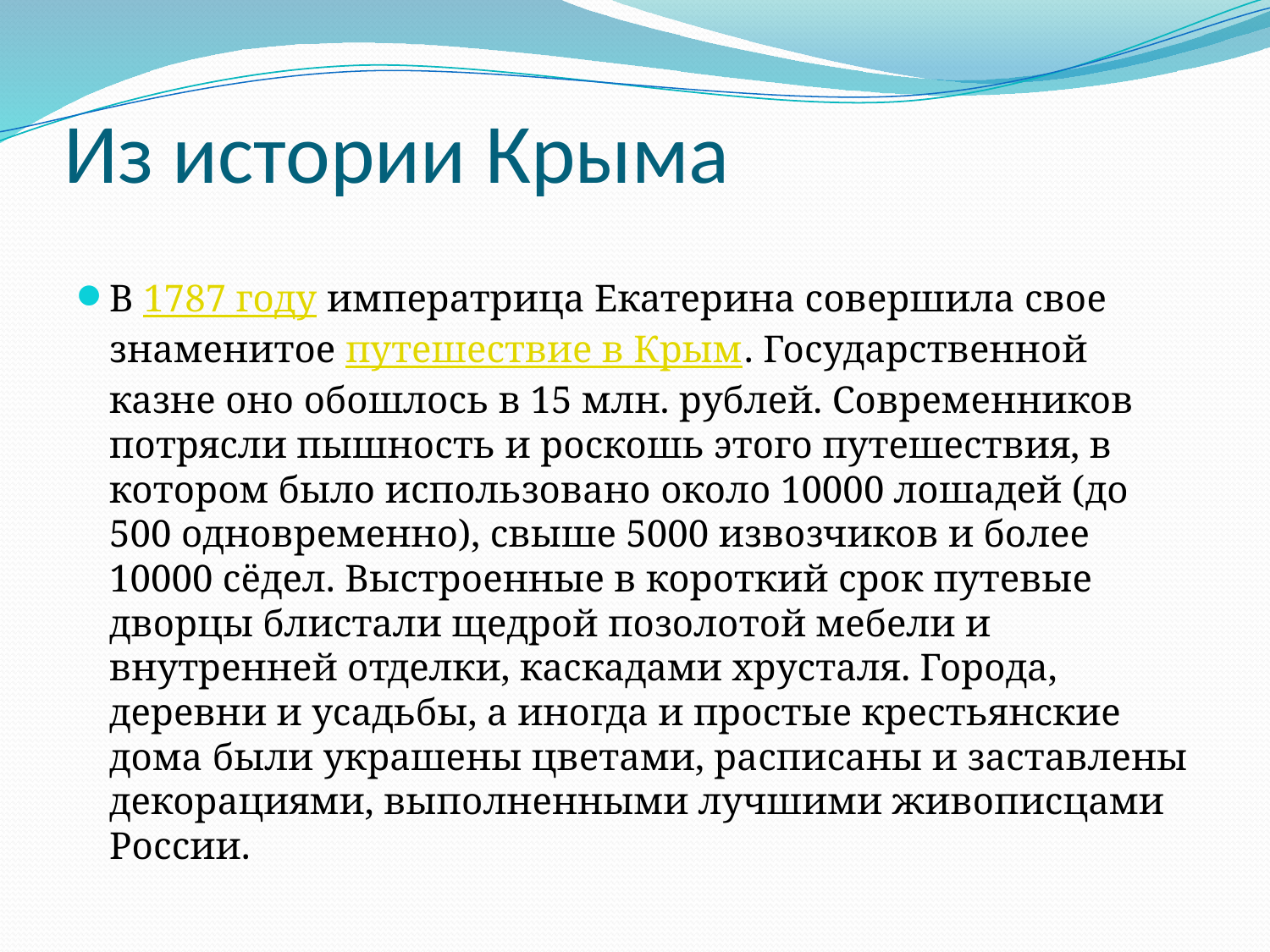

# Из истории Крыма
В 1787 году императрица Екатерина совершила свое знаменитое путешествие в Крым. Государственной казне оно обошлось в 15 млн. рублей. Современников потрясли пышность и роскошь этого путешествия, в котором было использовано около 10000 лошадей (до 500 одновременно), свыше 5000 извозчиков и более 10000 сёдел. Выстроенные в короткий срок путевые дворцы блистали щедрой позолотой мебели и внутренней отделки, каскадами хрусталя. Города, деревни и усадьбы, а иногда и простые крестьянские дома были украшены цветами, расписаны и заставлены декорациями, выполненными лучшими живописцами России.